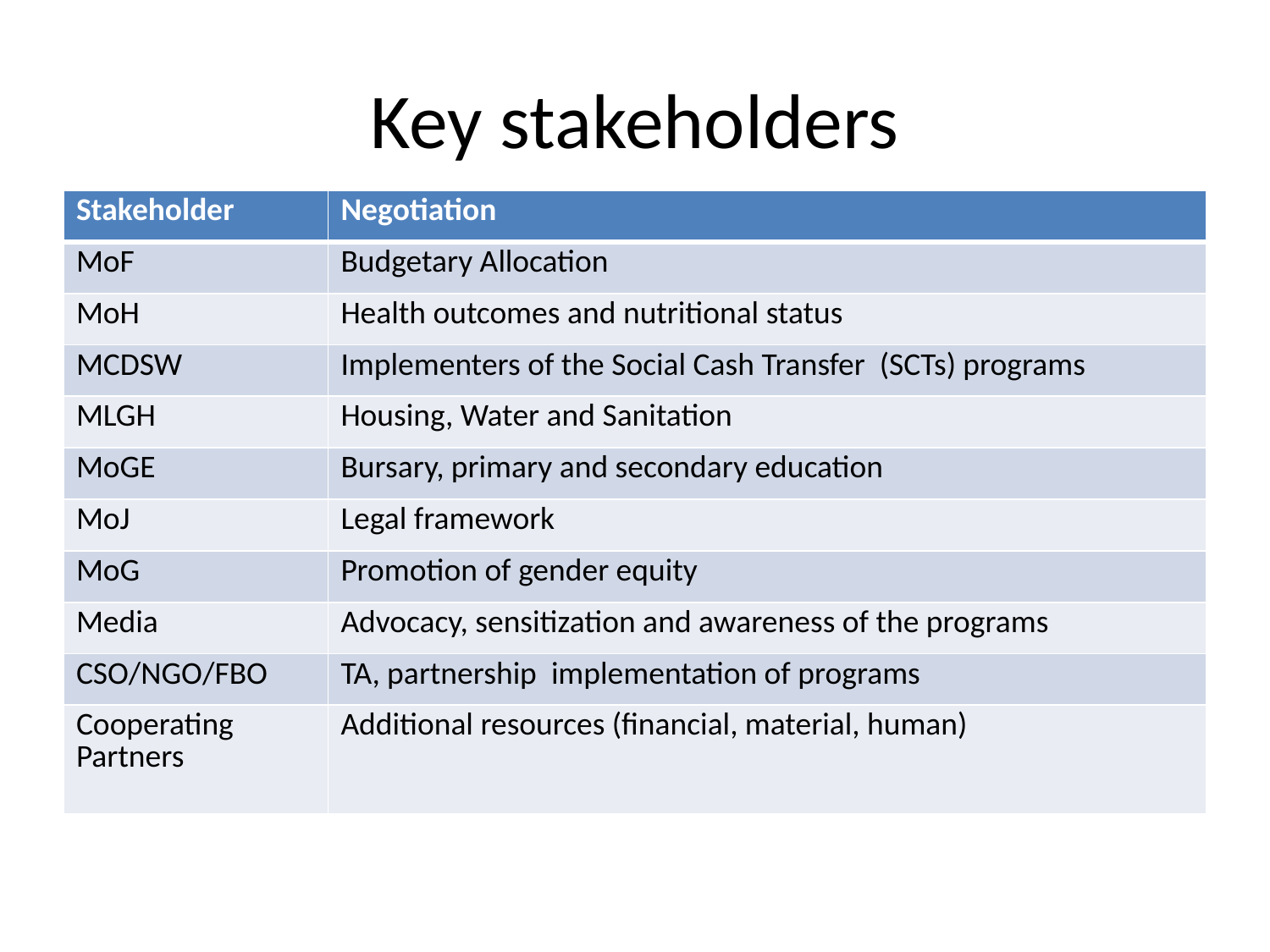

# Key stakeholders
| Stakeholder | Negotiation |
| --- | --- |
| MoF | Budgetary Allocation |
| MoH | Health outcomes and nutritional status |
| MCDSW | Implementers of the Social Cash Transfer (SCTs) programs |
| MLGH | Housing, Water and Sanitation |
| MoGE | Bursary, primary and secondary education |
| MoJ | Legal framework |
| MoG | Promotion of gender equity |
| Media | Advocacy, sensitization and awareness of the programs |
| CSO/NGO/FBO | TA, partnership implementation of programs |
| Cooperating Partners | Additional resources (financial, material, human) |